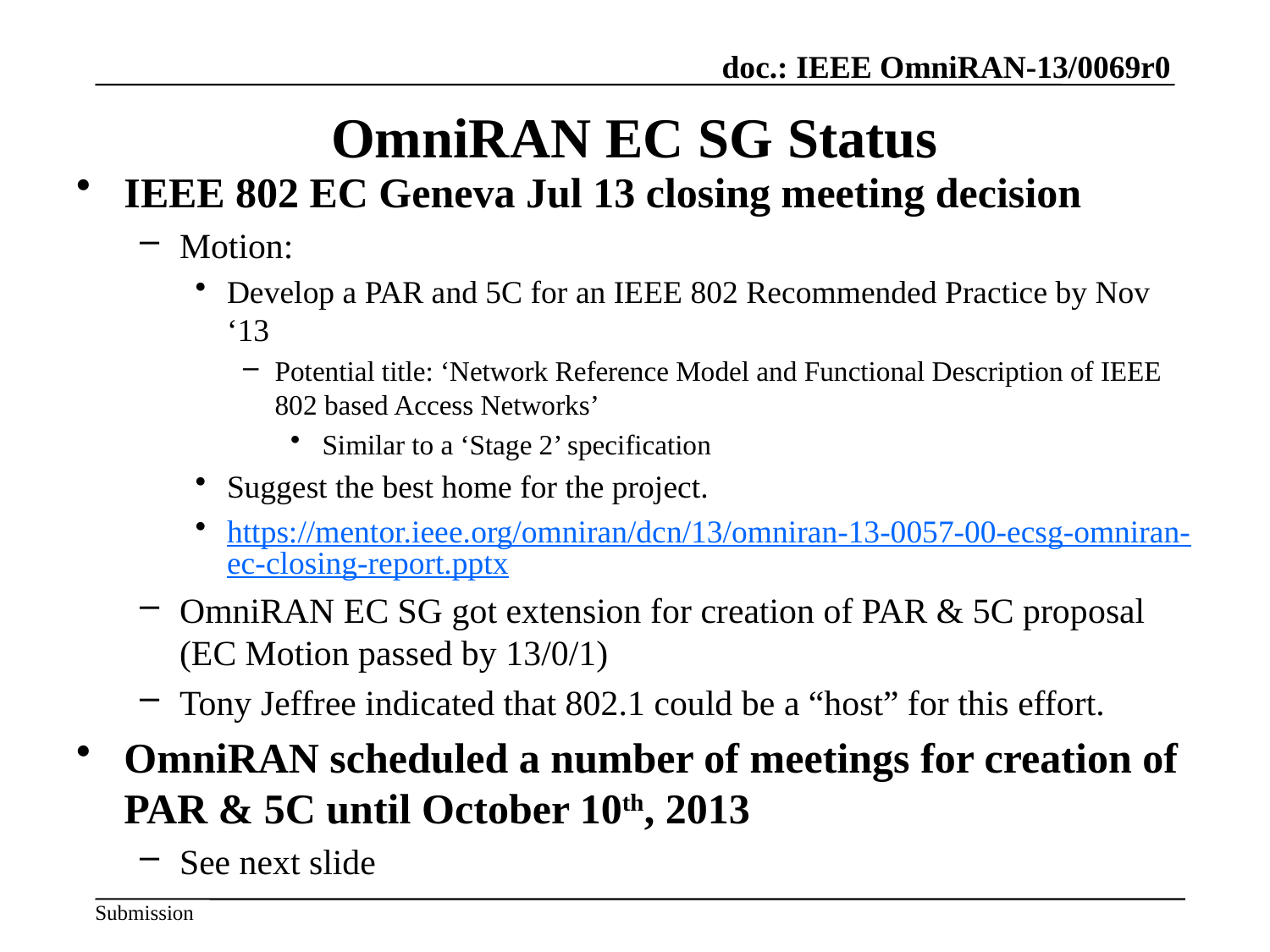

# OmniRAN EC SG Status
IEEE 802 EC Geneva Jul 13 closing meeting decision
Motion:
Develop a PAR and 5C for an IEEE 802 Recommended Practice by Nov ‘13
Potential title: ‘Network Reference Model and Functional Description of IEEE 802 based Access Networks’
Similar to a ‘Stage 2’ specification
Suggest the best home for the project.
https://mentor.ieee.org/omniran/dcn/13/omniran-13-0057-00-ecsg-omniran-ec-closing-report.pptx
OmniRAN EC SG got extension for creation of PAR & 5C proposal (EC Motion passed by 13/0/1)
Tony Jeffree indicated that 802.1 could be a “host” for this effort.
OmniRAN scheduled a number of meetings for creation of PAR & 5C until October 10th, 2013
See next slide